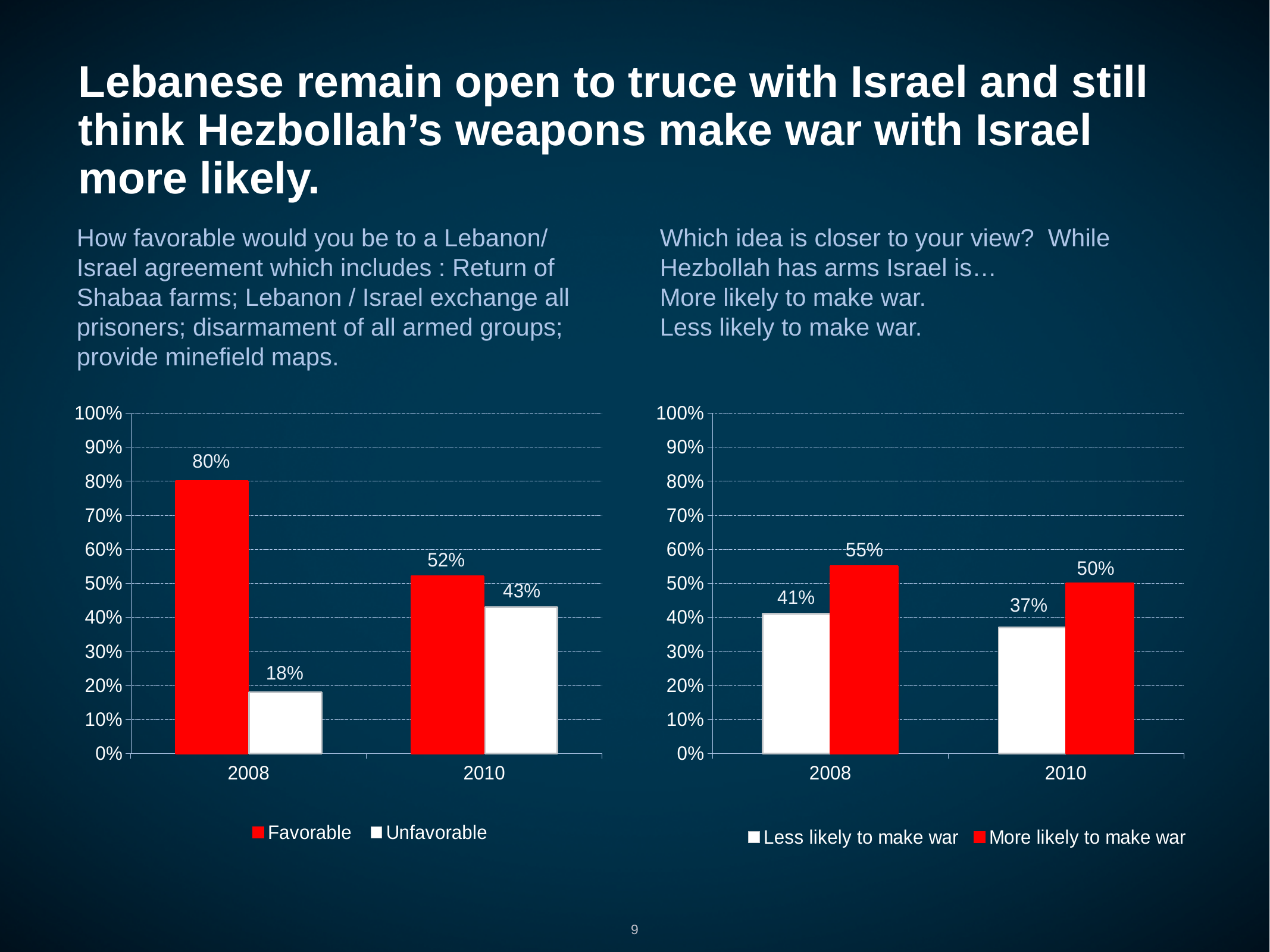

# Lebanese remain open to truce with Israel and still think Hezbollah’s weapons make war with Israel more likely.
How favorable would you be to a Lebanon/ Israel agreement which includes : Return of Shabaa farms; Lebanon / Israel exchange all prisoners; disarmament of all armed groups; provide minefield maps.
Which idea is closer to your view?  While Hezbollah has arms Israel is…
More likely to make war.
Less likely to make war.

### Chart

| Category | Favorable | Unfavorable |
|---|---|---|
| 2008.0 | 0.8 | 0.18 |
| 2010.0 | 0.52 | 0.43 |

### Chart

| Category | Less likely to make war | More likely to make war |
|---|---|---|
| 2008.0 | 0.41 | 0.55 |
| 2010.0 | 0.37 | 0.5 |